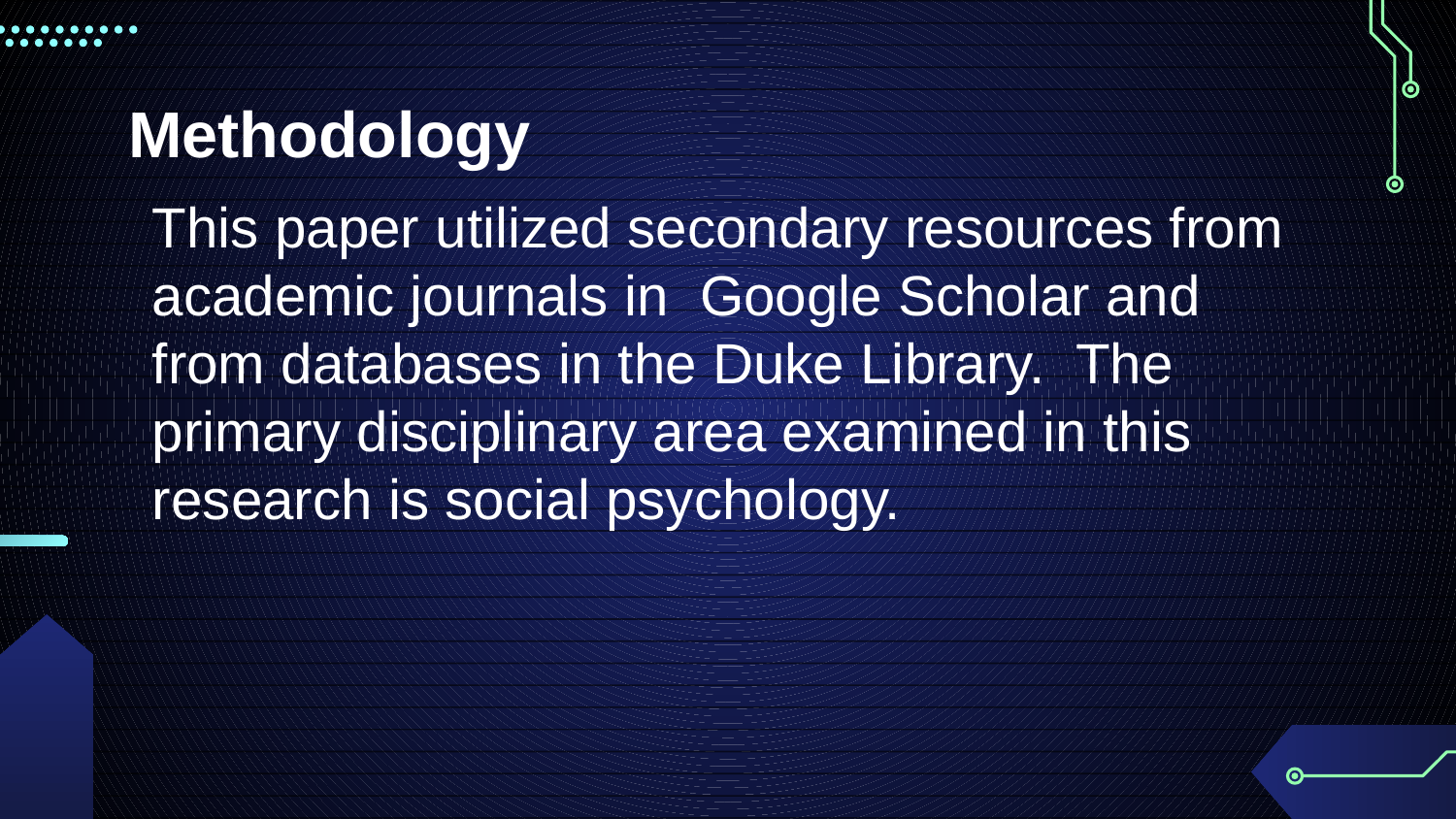

# Methodology
This paper utilized secondary resources from academic journals in  Google Scholar and from databases in the Duke Library.  The primary disciplinary area examined in this research is social psychology.